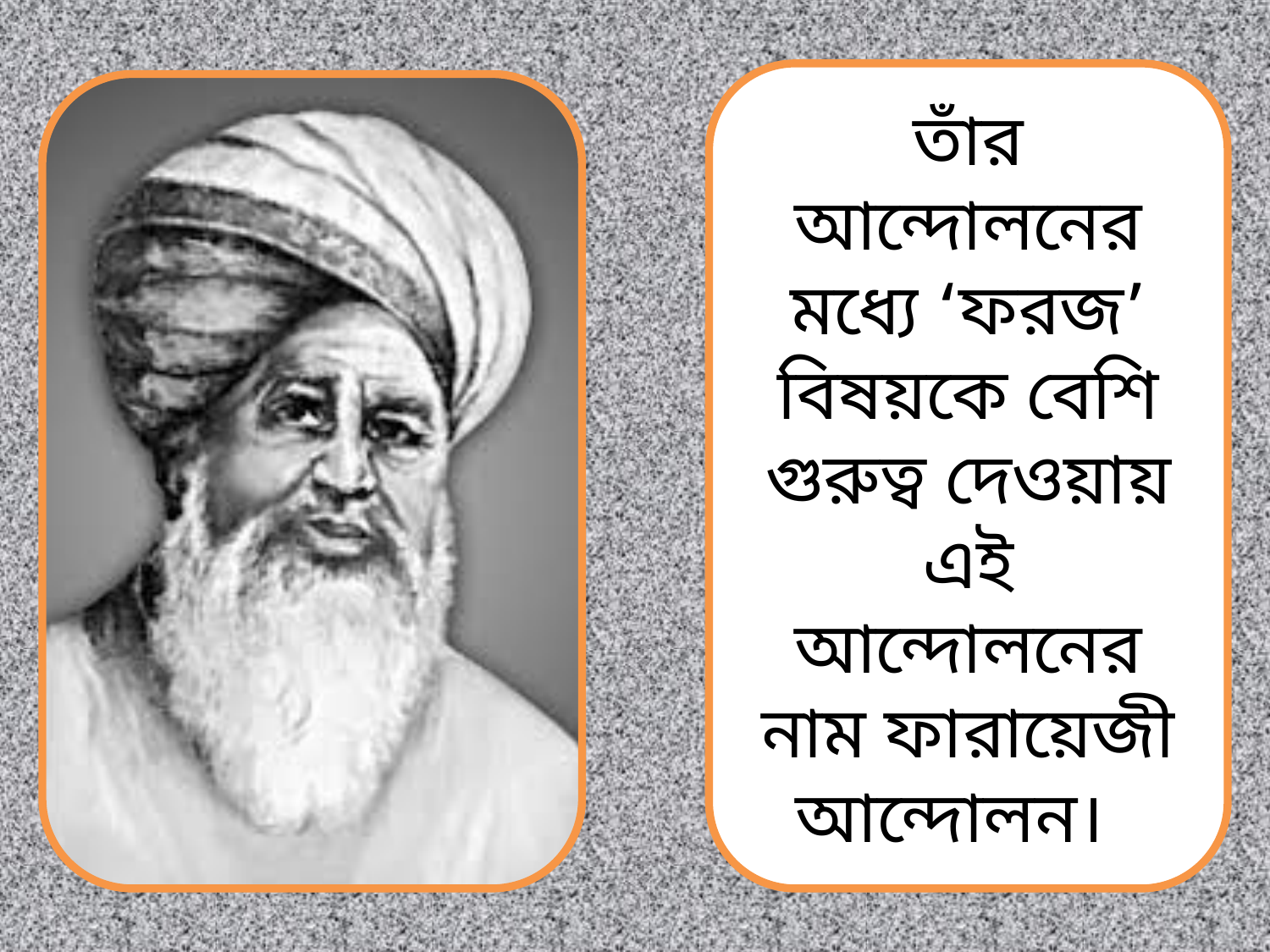

তাঁর আন্দোলনের মধ্যে ‘ফরজ’ বিষয়কে বেশি গুরুত্ব দেওয়ায় এই আন্দোলনের নাম ফারায়েজী আন্দোলন।